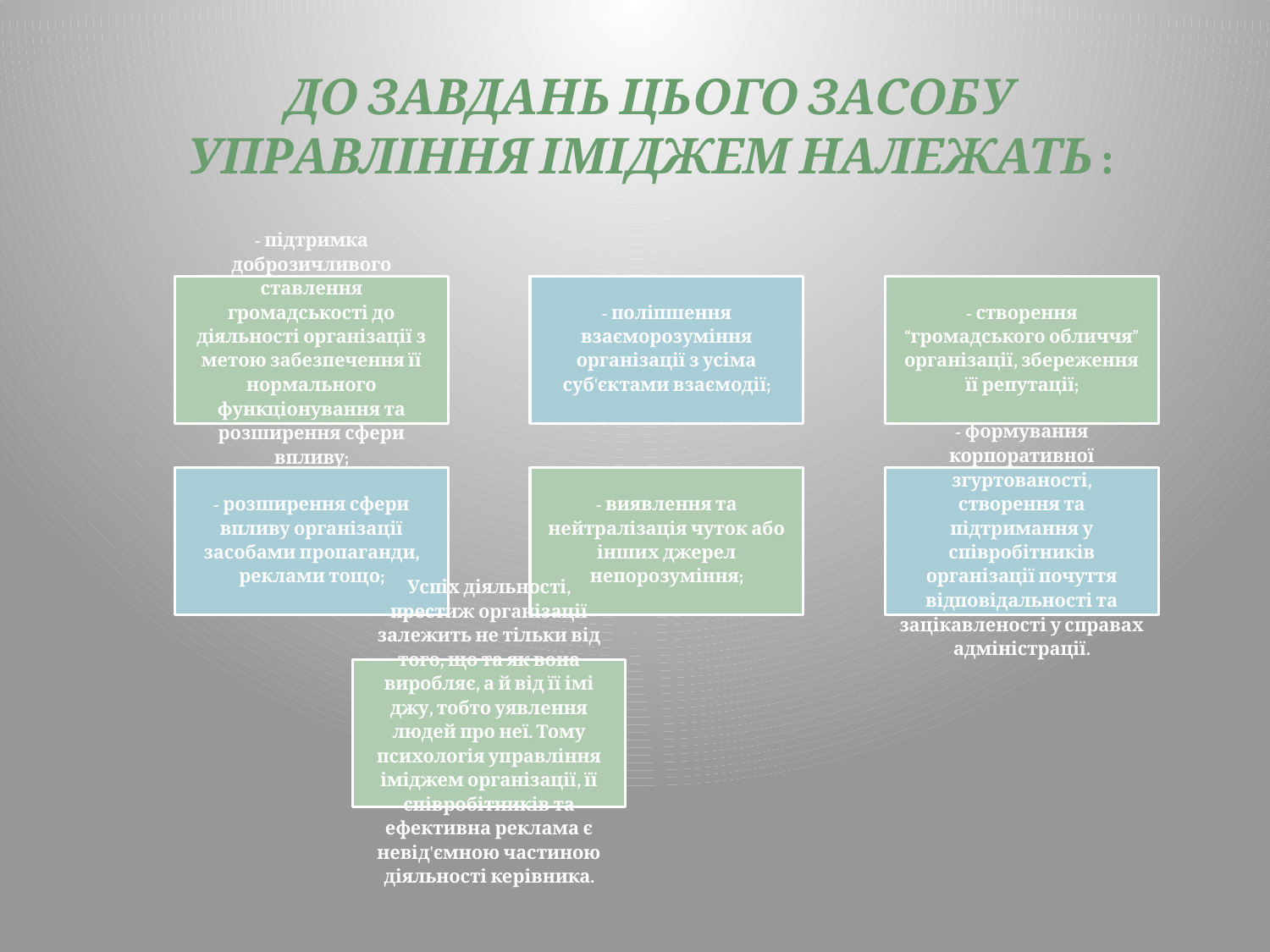

До завдань цього засобу управління імі­джем належать :

- підтримка доброзичливого ставлення громадськості до діяльності організації з метою забезпечення її нормального функціонування та розширення сфери впливу;
- поліпшення взаєморозуміння організації з усіма суб'єктами взаємодії;
- створення “громадського обличчя” організації, збереження її репутації;
- формування корпоративної згуртованості, створення та підтримання у співробітників організації почуття відповідальності та зацікавленості у справах адміністрації.
Успіх діяльності, престиж організації залежить не тільки від того, що та як вона виробляє, а й від її імі­джу, тобто уявлення людей про неї. Тому психологія управління іміджем організації, її співробітників та ефективна реклама є невід'ємною частиною діяльності ке­рівника.